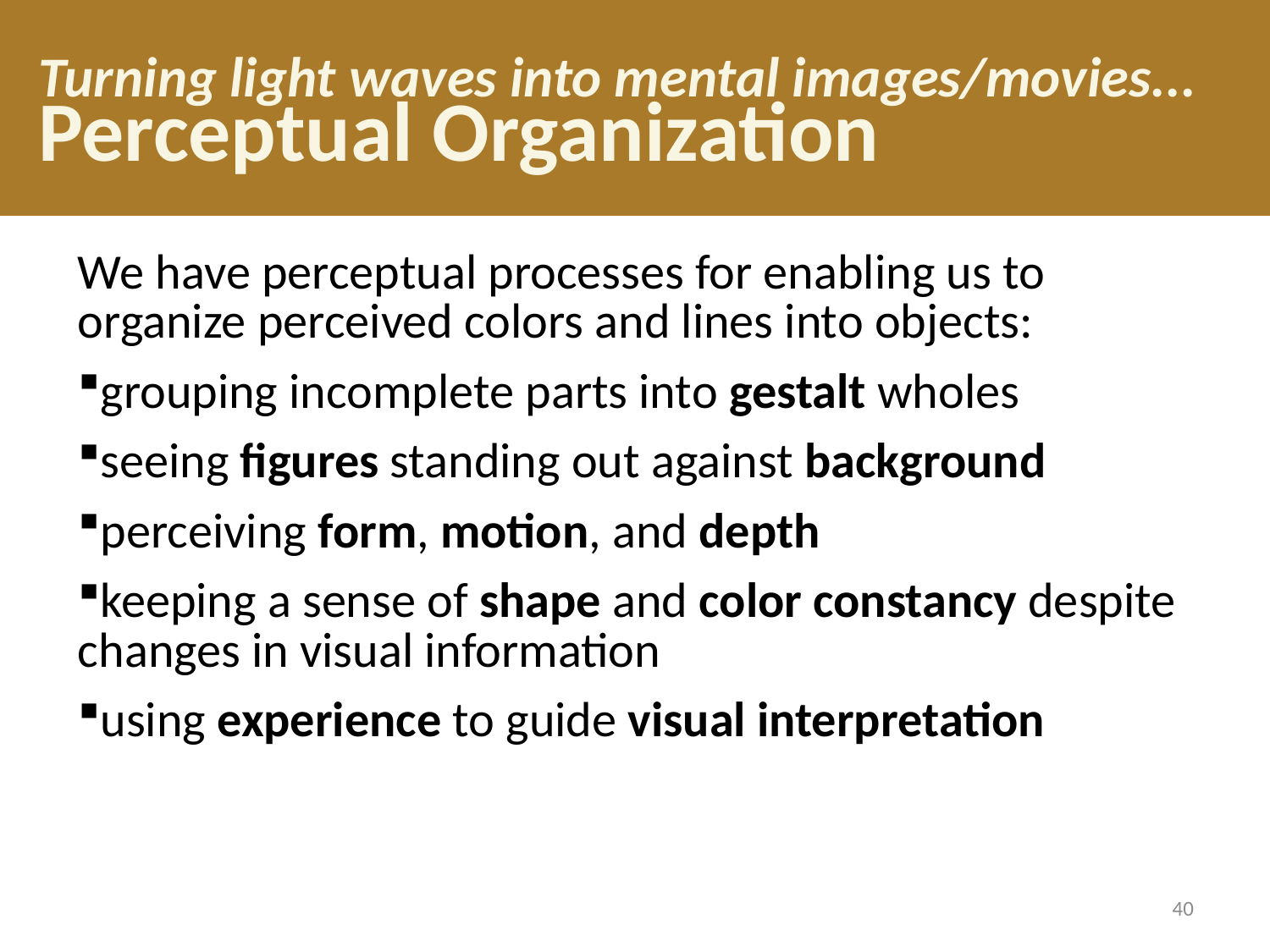

# Turning light waves into mental images/movies... Perceptual Organization
We have perceptual processes for enabling us to organize perceived colors and lines into objects:
grouping incomplete parts into gestalt wholes
seeing figures standing out against background
perceiving form, motion, and depth
keeping a sense of shape and color constancy despite changes in visual information
using experience to guide visual interpretation
40